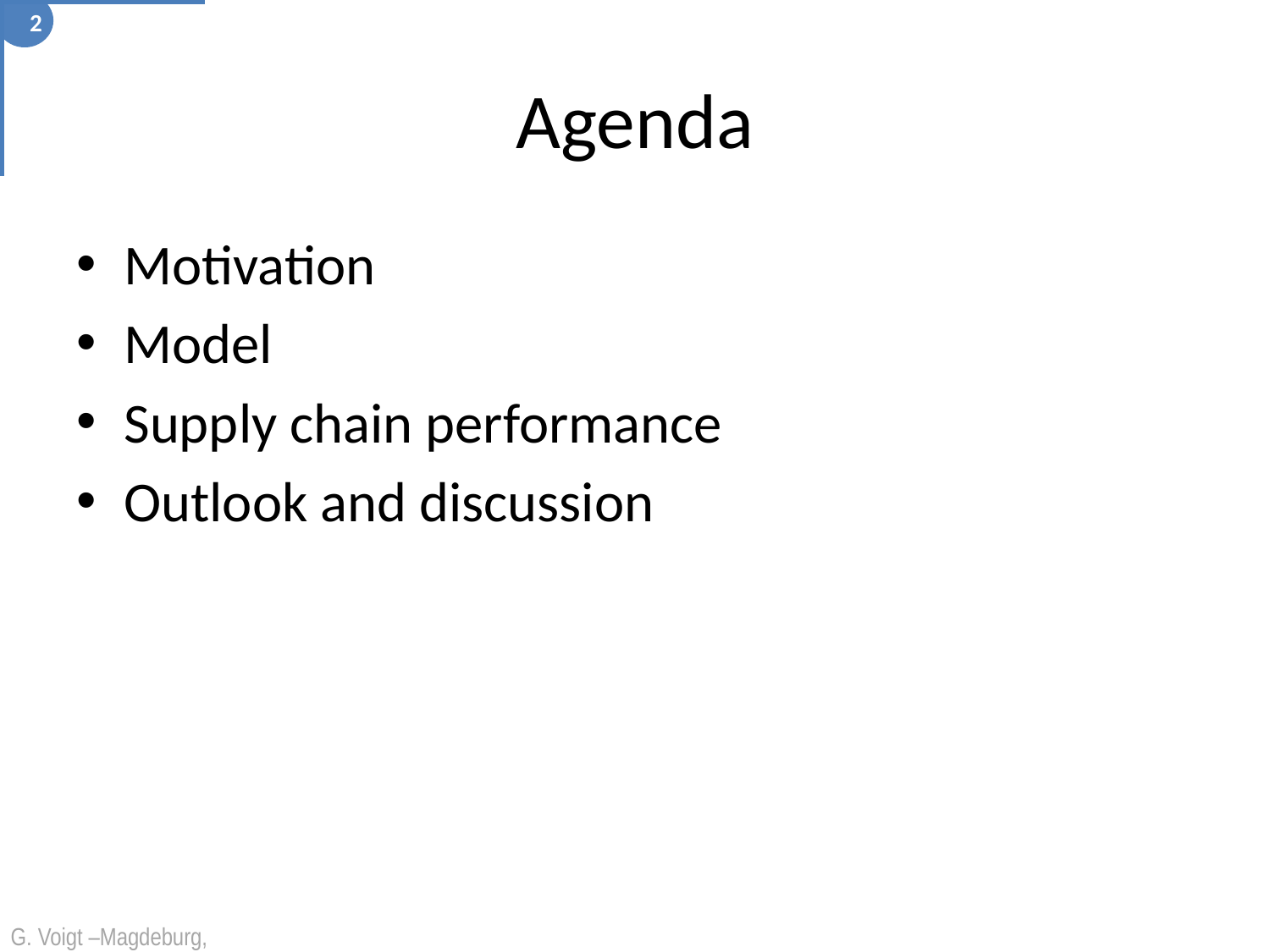

2
# Agenda
Motivation
Model
Supply chain performance
Outlook and discussion